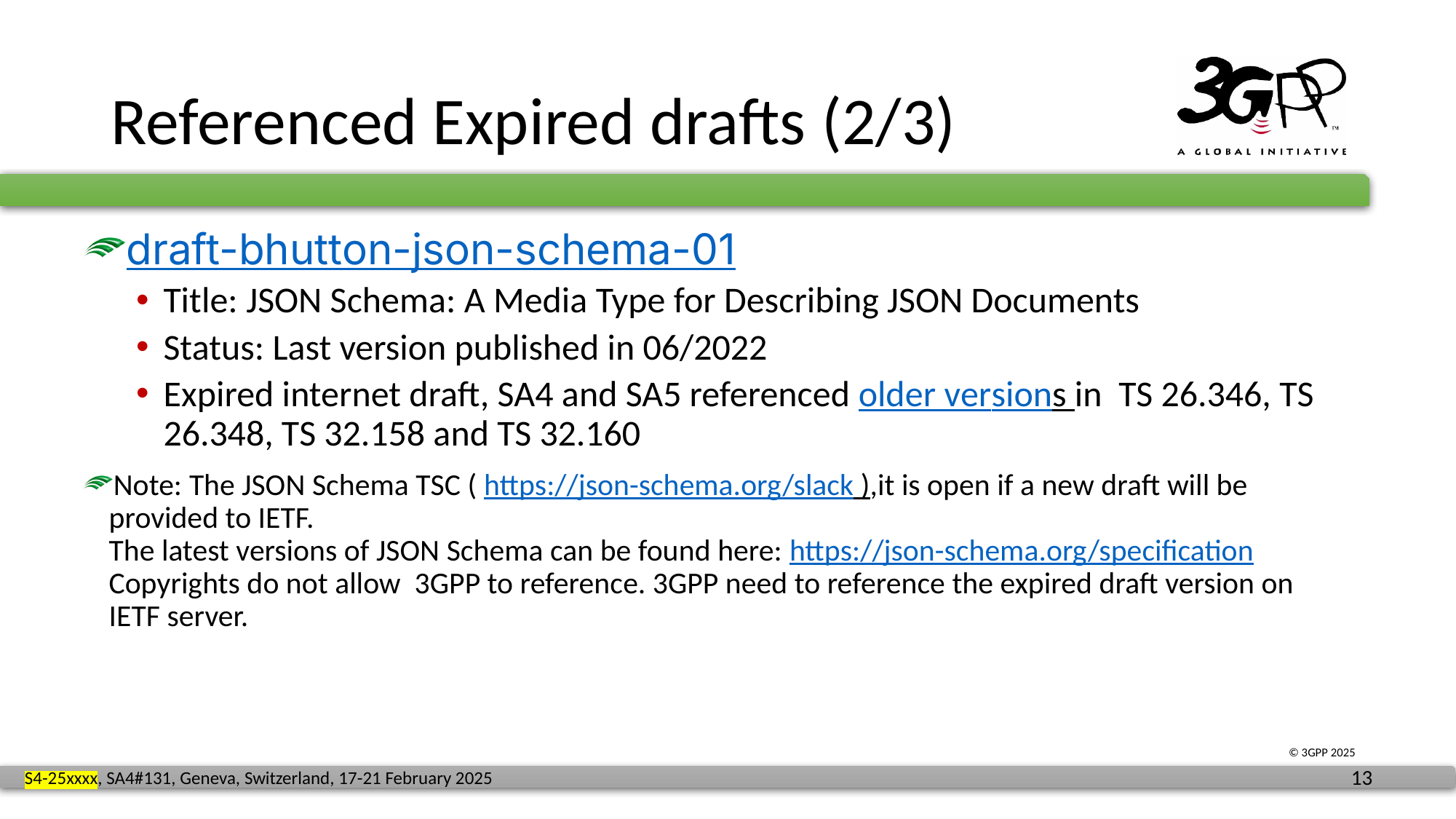

# Referenced Expired drafts (2/3)
draft-bhutton-json-schema-01
Title: JSON Schema: A Media Type for Describing JSON Documents
Status: Last version published in 06/2022
Expired internet draft, SA4 and SA5 referenced older versions in  TS 26.346, TS 26.348, TS 32.158 and TS 32.160
Note: The JSON Schema TSC ( https://json-schema.org/slack ),it is open if a new draft will be provided to IETF.
The latest versions of JSON Schema can be found here: https://json-schema.org/specification
Copyrights do not allow  3GPP to reference. 3GPP need to reference the expired draft version on IETF server.